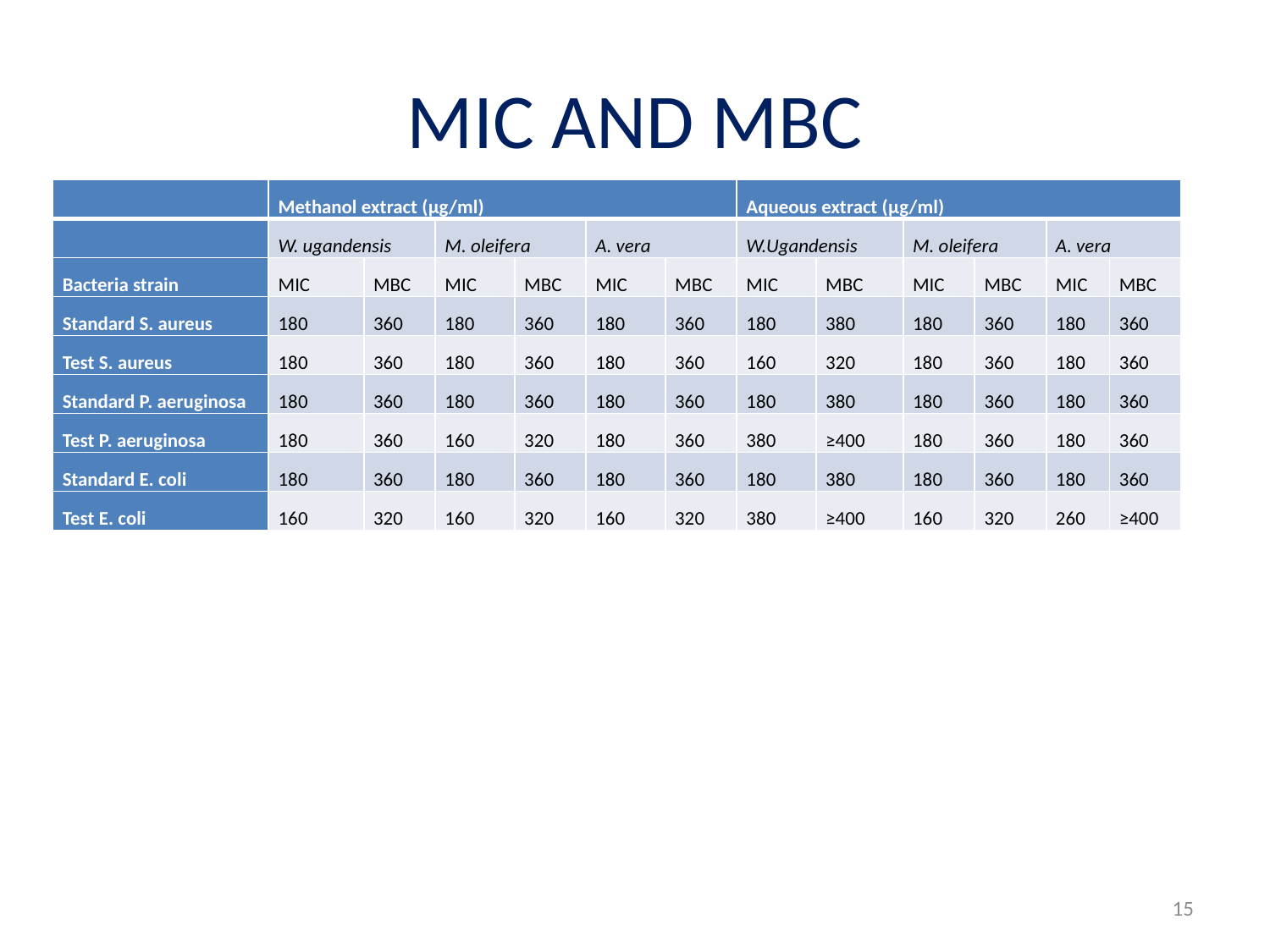

# MIC AND MBC
|  | Methanol extract (μg/ml) |  |  |  |  |  | Aqueous extract (μg/ml) |  |  |  |  |  |
| --- | --- | --- | --- | --- | --- | --- | --- | --- | --- | --- | --- | --- |
|  | W. ugandensis |  | M. oleifera |  | A. vera |  | W.Ugandensis |  | M. oleifera |  | A. vera |  |
| Bacteria strain | MIC | MBC | MIC | MBC | MIC | MBC | MIC | MBC | MIC | MBC | MIC | MBC |
| Standard S. aureus | 180 | 360 | 180 | 360 | 180 | 360 | 180 | 380 | 180 | 360 | 180 | 360 |
| Test S. aureus | 180 | 360 | 180 | 360 | 180 | 360 | 160 | 320 | 180 | 360 | 180 | 360 |
| Standard P. aeruginosa | 180 | 360 | 180 | 360 | 180 | 360 | 180 | 380 | 180 | 360 | 180 | 360 |
| Test P. aeruginosa | 180 | 360 | 160 | 320 | 180 | 360 | 380 | ≥400 | 180 | 360 | 180 | 360 |
| Standard E. coli | 180 | 360 | 180 | 360 | 180 | 360 | 180 | 380 | 180 | 360 | 180 | 360 |
| Test E. coli | 160 | 320 | 160 | 320 | 160 | 320 | 380 | ≥400 | 160 | 320 | 260 | ≥400 |
15